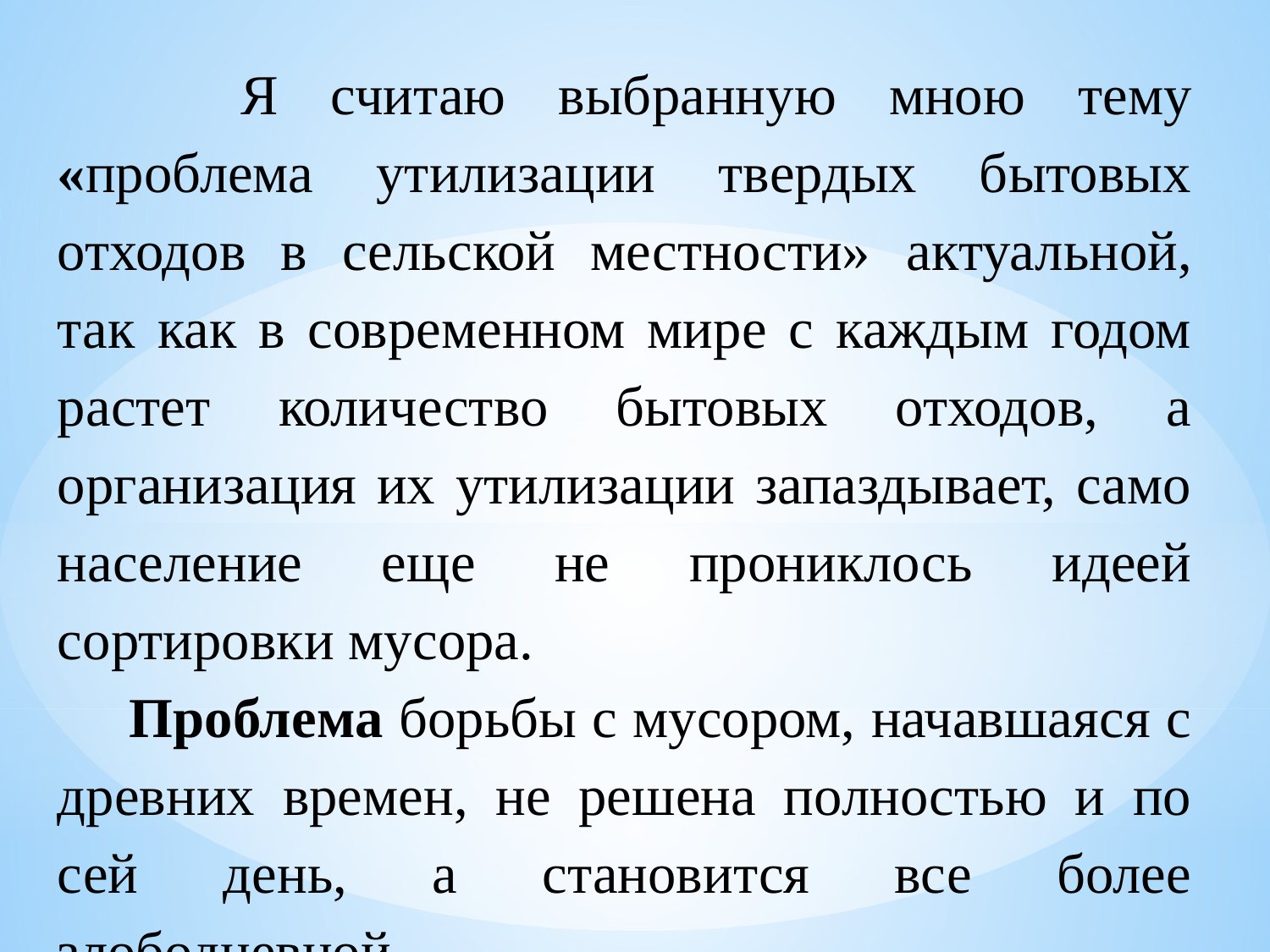

Я считаю выбранную мною тему «проблема утилизации твердых бытовых отходов в сельской местности» актуальной, так как в современном мире с каждым годом растет количество бытовых отходов, а организация их утилизации запаздывает, само население еще не прониклось идеей сортировки мусора.
   Проблема борьбы с мусором, начавшаяся с древних времен, не решена полностью и по сей день, а становится все более злободневной.